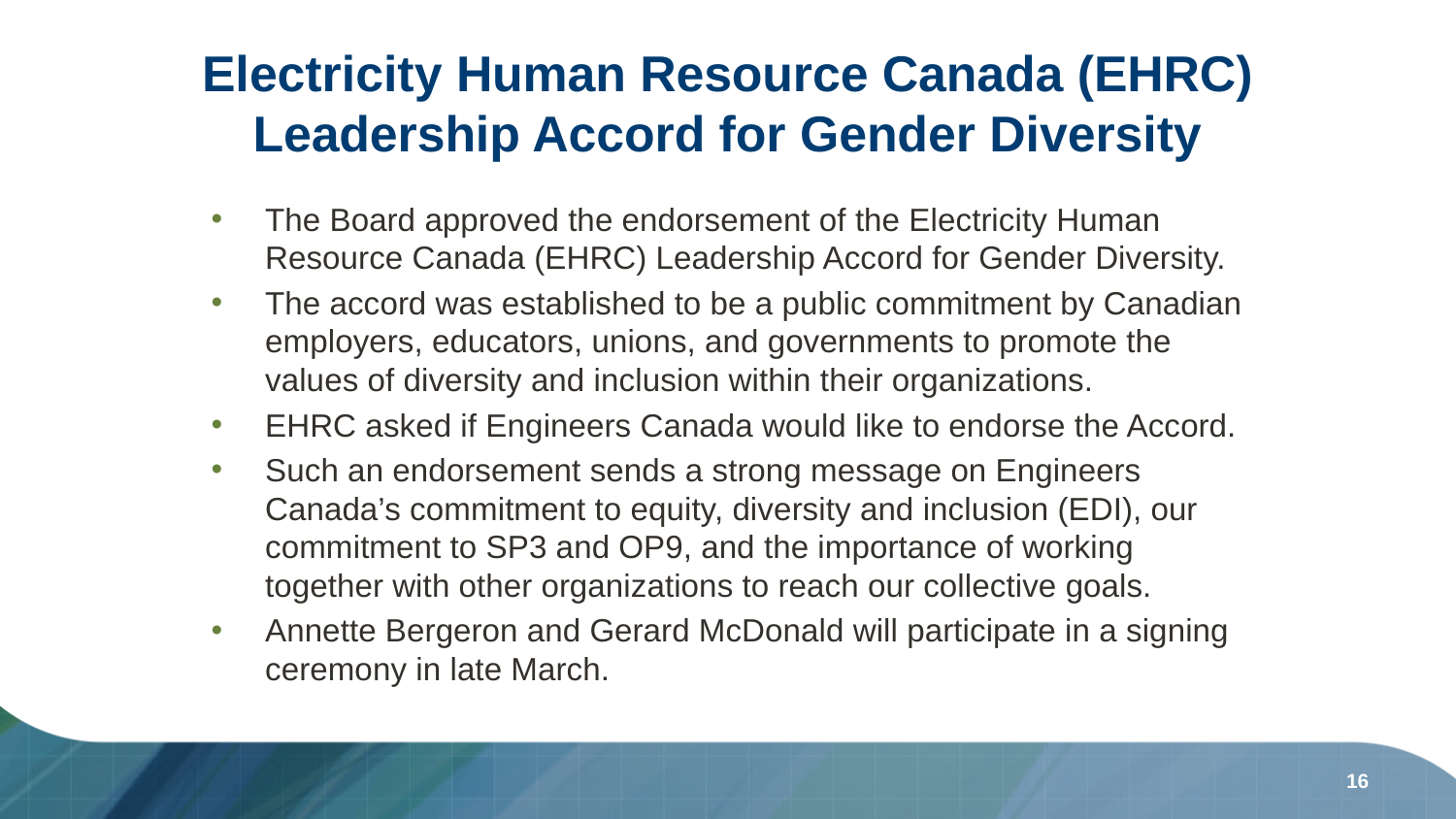

# Electricity Human Resource Canada (EHRC) Leadership Accord for Gender Diversity
The Board approved the endorsement of the Electricity Human Resource Canada (EHRC) Leadership Accord for Gender Diversity.
The accord was established to be a public commitment by Canadian employers, educators, unions, and governments to promote the values of diversity and inclusion within their organizations.
EHRC asked if Engineers Canada would like to endorse the Accord.
Such an endorsement sends a strong message on Engineers Canada’s commitment to equity, diversity and inclusion (EDI), our commitment to SP3 and OP9, and the importance of working together with other organizations to reach our collective goals.
Annette Bergeron and Gerard McDonald will participate in a signing ceremony in late March.
16